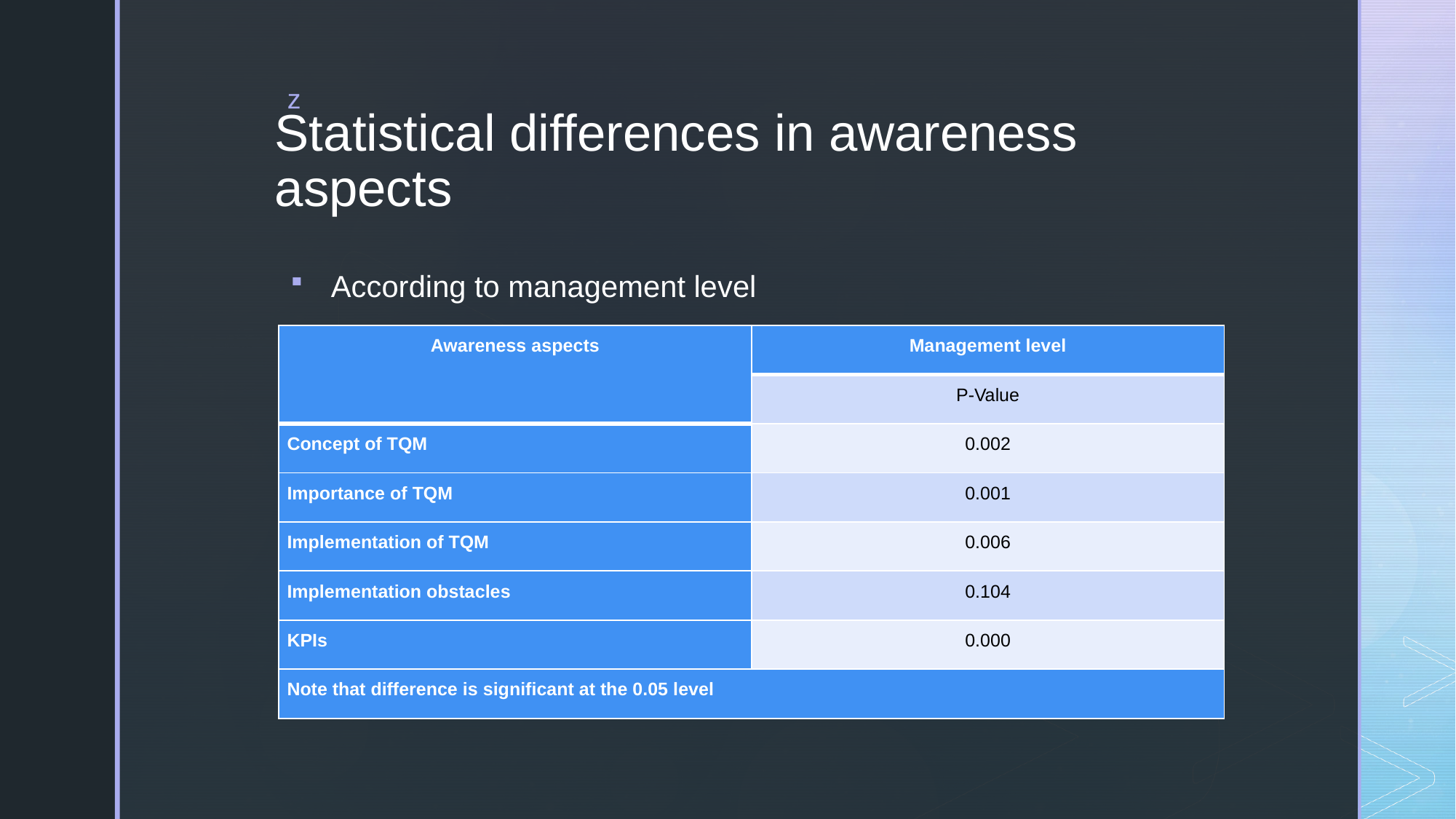

# Statistical differences in awareness aspects
According to management level

| Awareness aspects | Management level |
| --- | --- |
|  | P-Value |
| Concept of TQM | 0.002 |
| Importance of TQM | 0.001 |
| Implementation of TQM | 0.006 |
| Implementation obstacles | 0.104 |
| KPIs | 0.000 |
| Note that difference is significant at the 0.05 level |  |